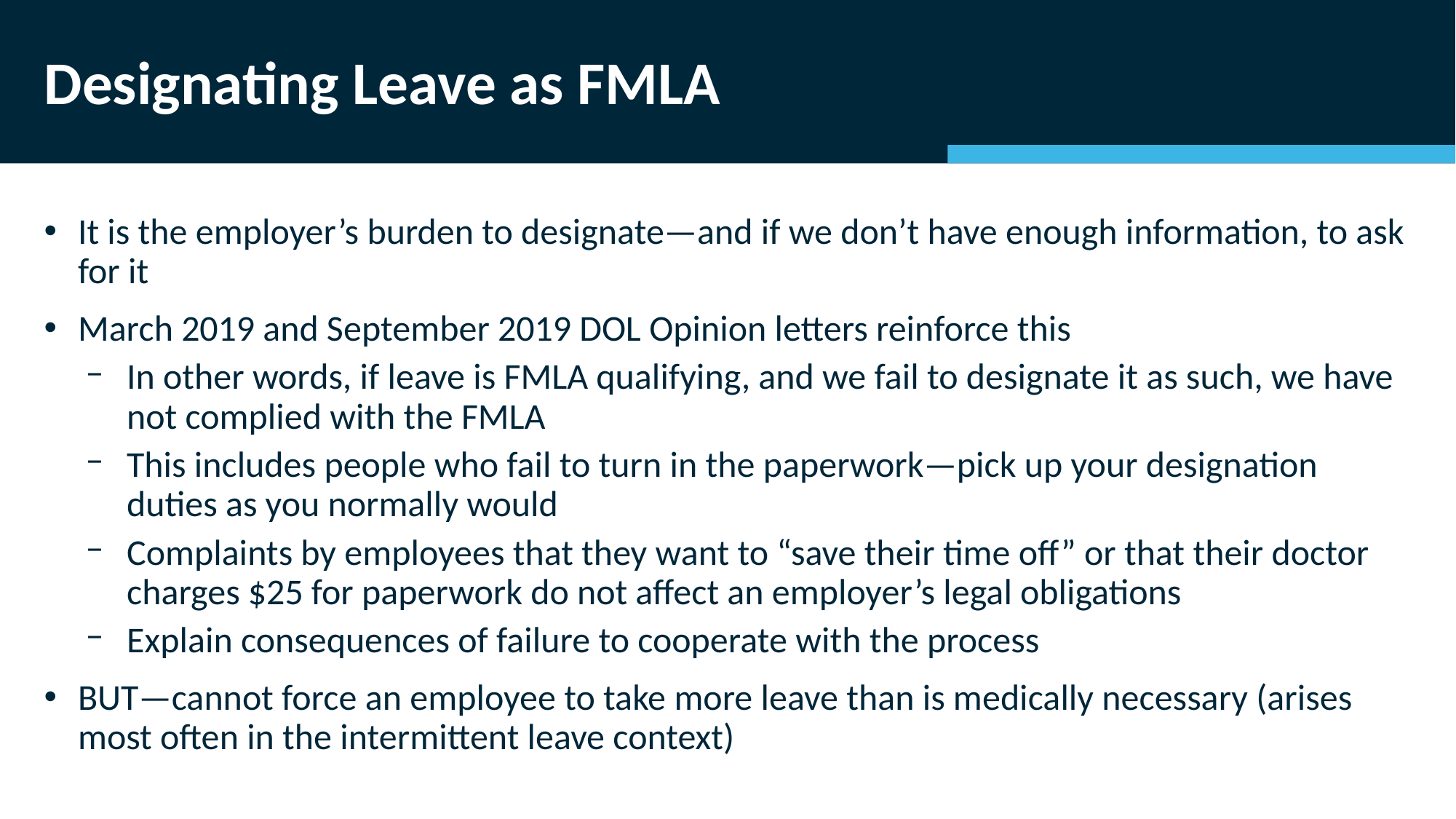

# Designating Leave as FMLA
It is the employer’s burden to designate—and if we don’t have enough information, to ask for it
March 2019 and September 2019 DOL Opinion letters reinforce this
In other words, if leave is FMLA qualifying, and we fail to designate it as such, we have not complied with the FMLA
This includes people who fail to turn in the paperwork—pick up your designation duties as you normally would
Complaints by employees that they want to “save their time off” or that their doctor charges $25 for paperwork do not affect an employer’s legal obligations
Explain consequences of failure to cooperate with the process
BUT—cannot force an employee to take more leave than is medically necessary (arises most often in the intermittent leave context)